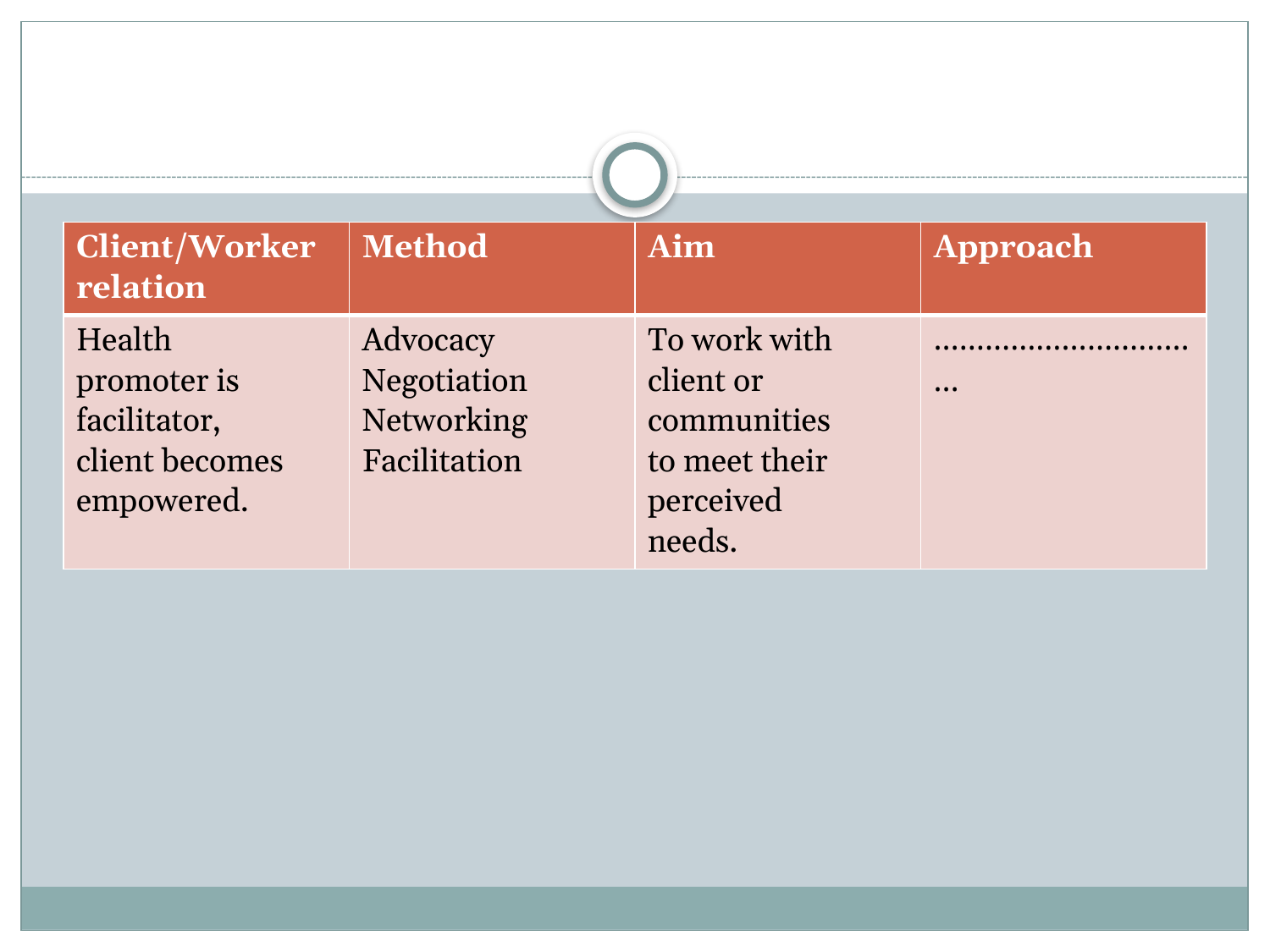

#
| Client/Worker relation | Method | Aim | Approach |
| --- | --- | --- | --- |
| Health promoter is facilitator, client becomes empowered. | Advocacy Negotiation Networking Facilitation | To work with client or communities to meet their perceived needs. | …………………………… |